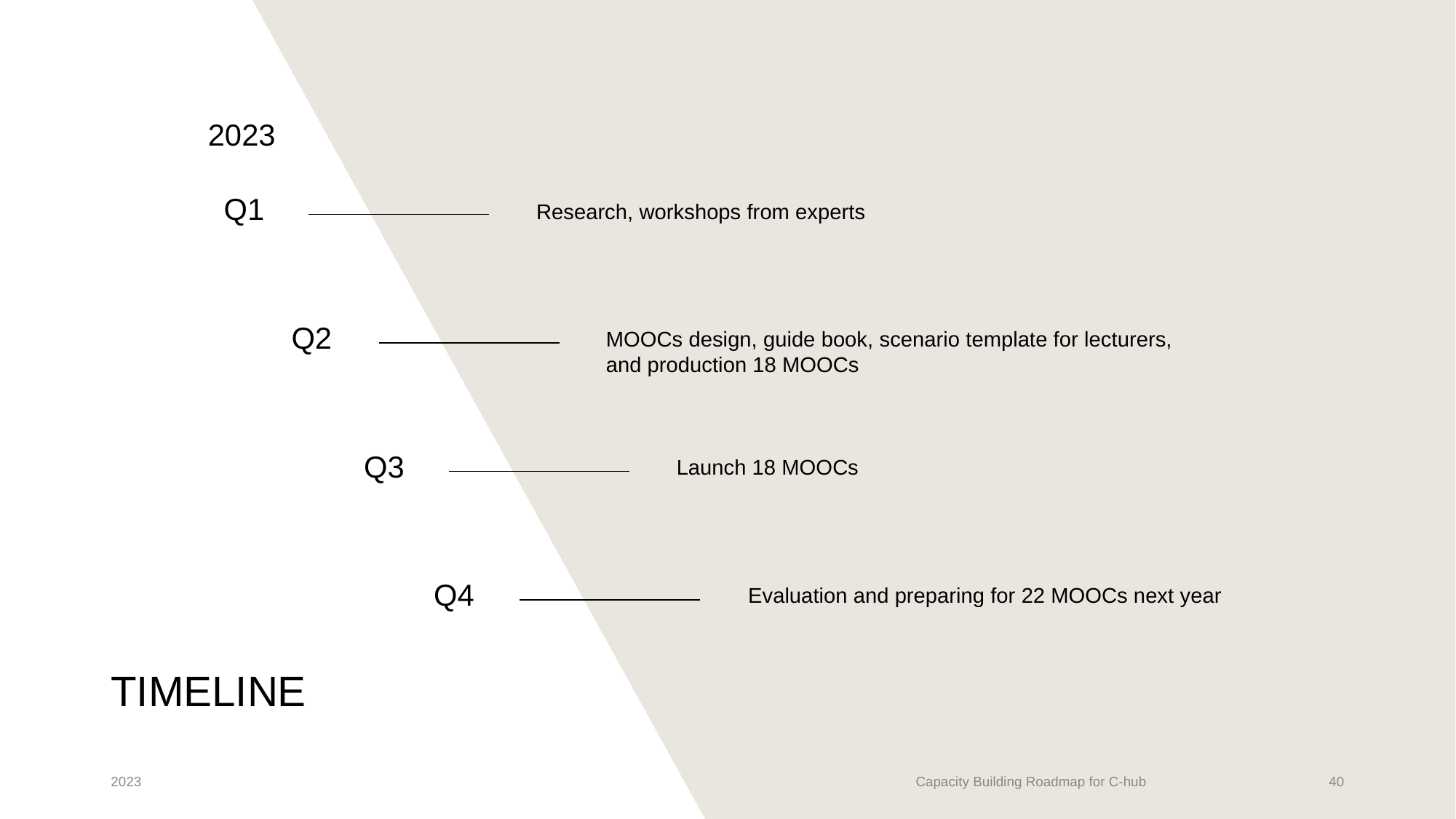

2023
Q1
Research, workshops from experts
Q2
MOOCs design, guide book, scenario template for lecturers, and production 18 MOOCs
Q3
Launch 18 MOOCs
Q4
Evaluation and preparing for 22 MOOCs next year
# TIMELINE
2023
Capacity Building Roadmap for C-hub
40